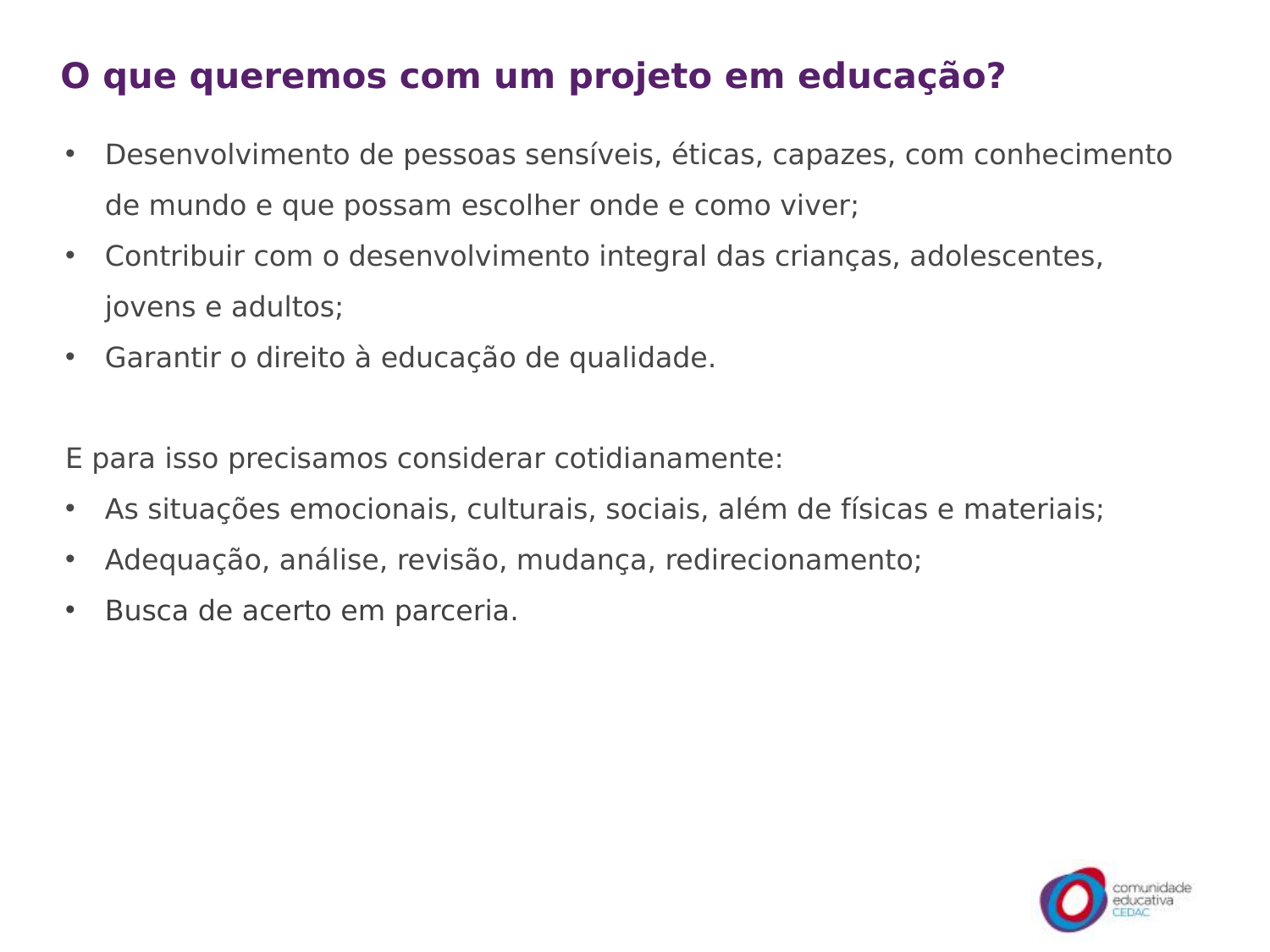

# O que queremos com um projeto em educação?
Desenvolvimento de pessoas sensíveis, éticas, capazes, com conhecimento de mundo e que possam escolher onde e como viver;
Contribuir com o desenvolvimento integral das crianças, adolescentes, jovens e adultos;
Garantir o direito à educação de qualidade.

E para isso precisamos considerar cotidianamente:
As situações emocionais, culturais, sociais, além de físicas e materiais;
Adequação, análise, revisão, mudança, redirecionamento;
Busca de acerto em parceria.